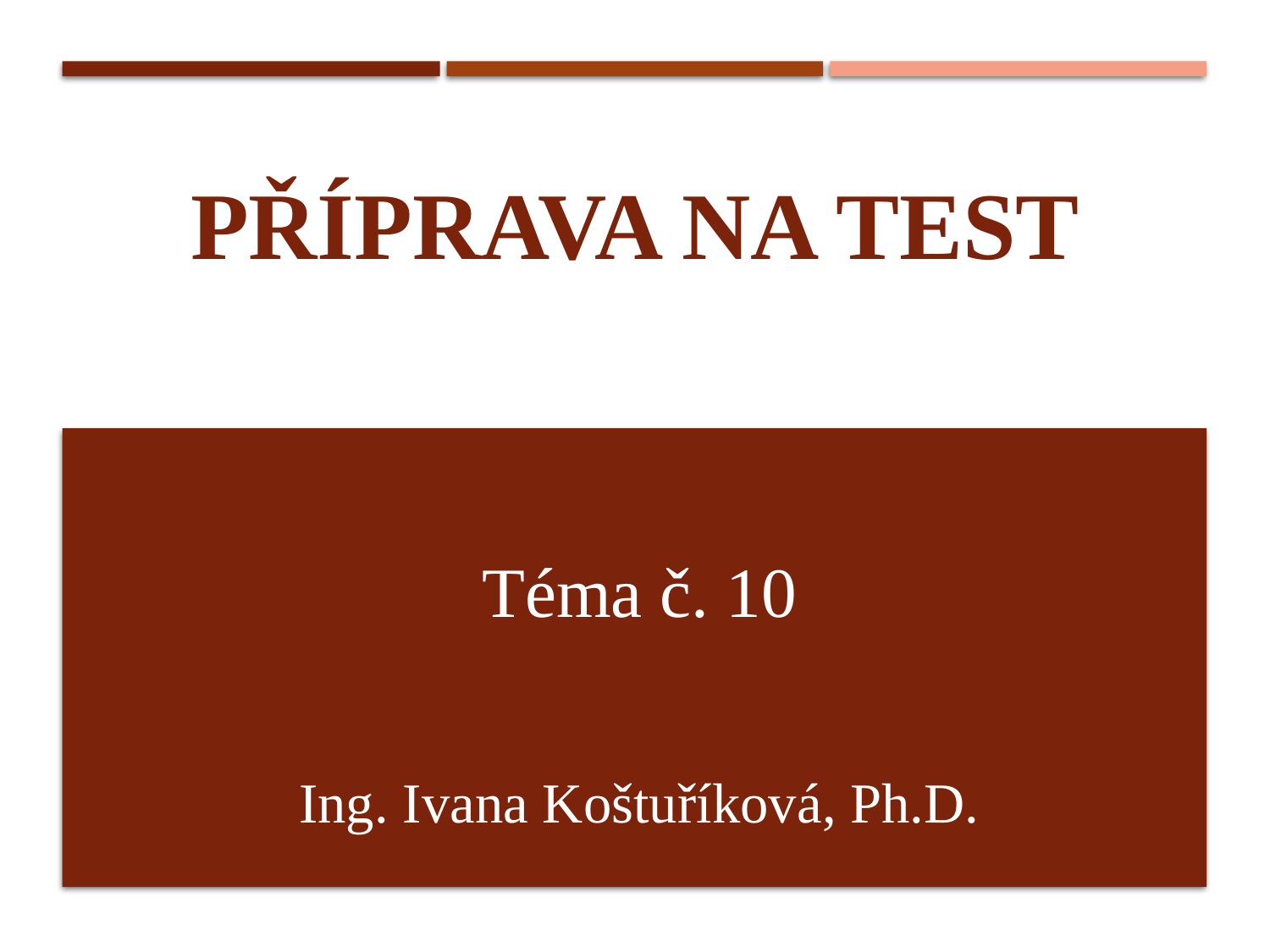

PŘÍPRAVA NA TEST
# Téma č. 10 Ing. Ivana Koštuříková, Ph.D.